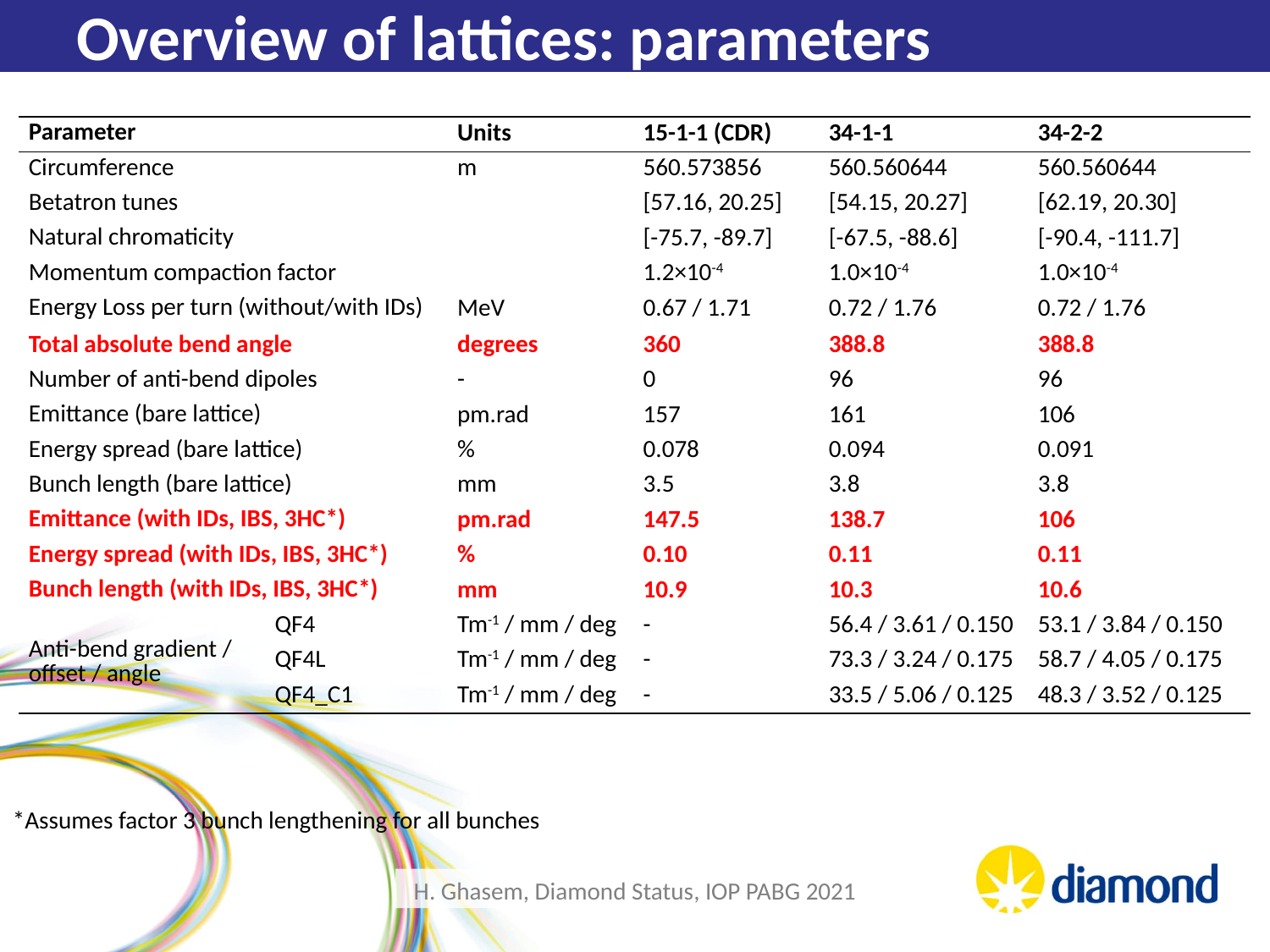

Overview of lattices: parameters
| Parameter |  | Units | 15-1-1 (CDR) | 34-1-1 | 34-2-2 |
| --- | --- | --- | --- | --- | --- |
| Circumference |  | m | 560.573856 | 560.560644 | 560.560644 |
| Betatron tunes |  |  | [57.16, 20.25] | [54.15, 20.27] | [62.19, 20.30] |
| Natural chromaticity |  |  | [-75.7, -89.7] | [-67.5, -88.6] | [-90.4, -111.7] |
| Momentum compaction factor |  |  | 1.2×10-4 | 1.0×10-4 | 1.0×10-4 |
| Energy Loss per turn (without/with IDs) |  | MeV | 0.67 / 1.71 | 0.72 / 1.76 | 0.72 / 1.76 |
| Total absolute bend angle |  | degrees | 360 | 388.8 | 388.8 |
| Number of anti-bend dipoles |  | - | 0 | 96 | 96 |
| Emittance (bare lattice) |  | pm.rad | 157 | 161 | 106 |
| Energy spread (bare lattice) |  | % | 0.078 | 0.094 | 0.091 |
| Bunch length (bare lattice) |  | mm | 3.5 | 3.8 | 3.8 |
| Emittance (with IDs, IBS, 3HC\*) |  | pm.rad | 147.5 | 138.7 | 106 |
| Energy spread (with IDs, IBS, 3HC\*) |  | % | 0.10 | 0.11 | 0.11 |
| Bunch length (with IDs, IBS, 3HC\*) |  | mm | 10.9 | 10.3 | 10.6 |
| Anti-bend gradient / offset / angle | QF4 | Tm-1 / mm / deg | - | 56.4 / 3.61 / 0.150 | 53.1 / 3.84 / 0.150 |
|  | QF4L | Tm-1 / mm / deg | - | 73.3 / 3.24 / 0.175 | 58.7 / 4.05 / 0.175 |
|  | QF4\_C1 | Tm-1 / mm / deg | - | 33.5 / 5.06 / 0.125 | 48.3 / 3.52 / 0.125 |
*Assumes factor 3 bunch lengthening for all bunches
H. Ghasem, Diamond Status, IOP PABG 2021